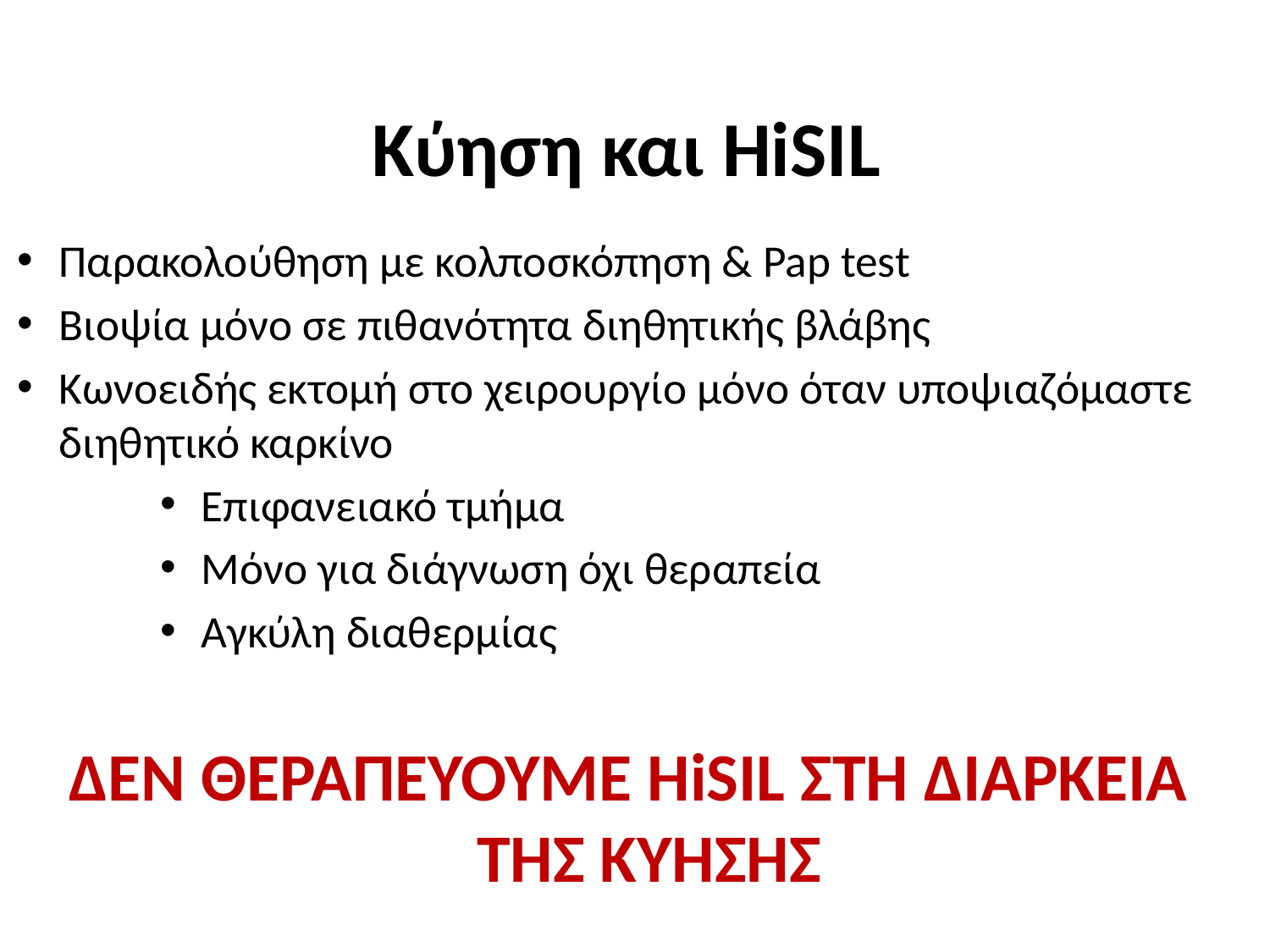

Κύηση και HiSIL
Παρακολούθηση με κολποσκόπηση & Pap test
Βιοψία μόνο σε πιθανότητα διηθητικής βλάβης
Κωνοειδής εκτομή στο χειρουργίο μόνο όταν υποψιαζόμαστε διηθητικό καρκίνο
Επιφανειακό τμήμα
Μόνο για διάγνωση όχι θεραπεία
Αγκύλη διαθερμίας

ΔΕΝ ΘΕΡΑΠΕΥΟΥΜΕ HiSIL ΣΤΗ ΔΙΑΡΚΕΙΑ ΤΗΣ ΚΥΗΣΗΣ